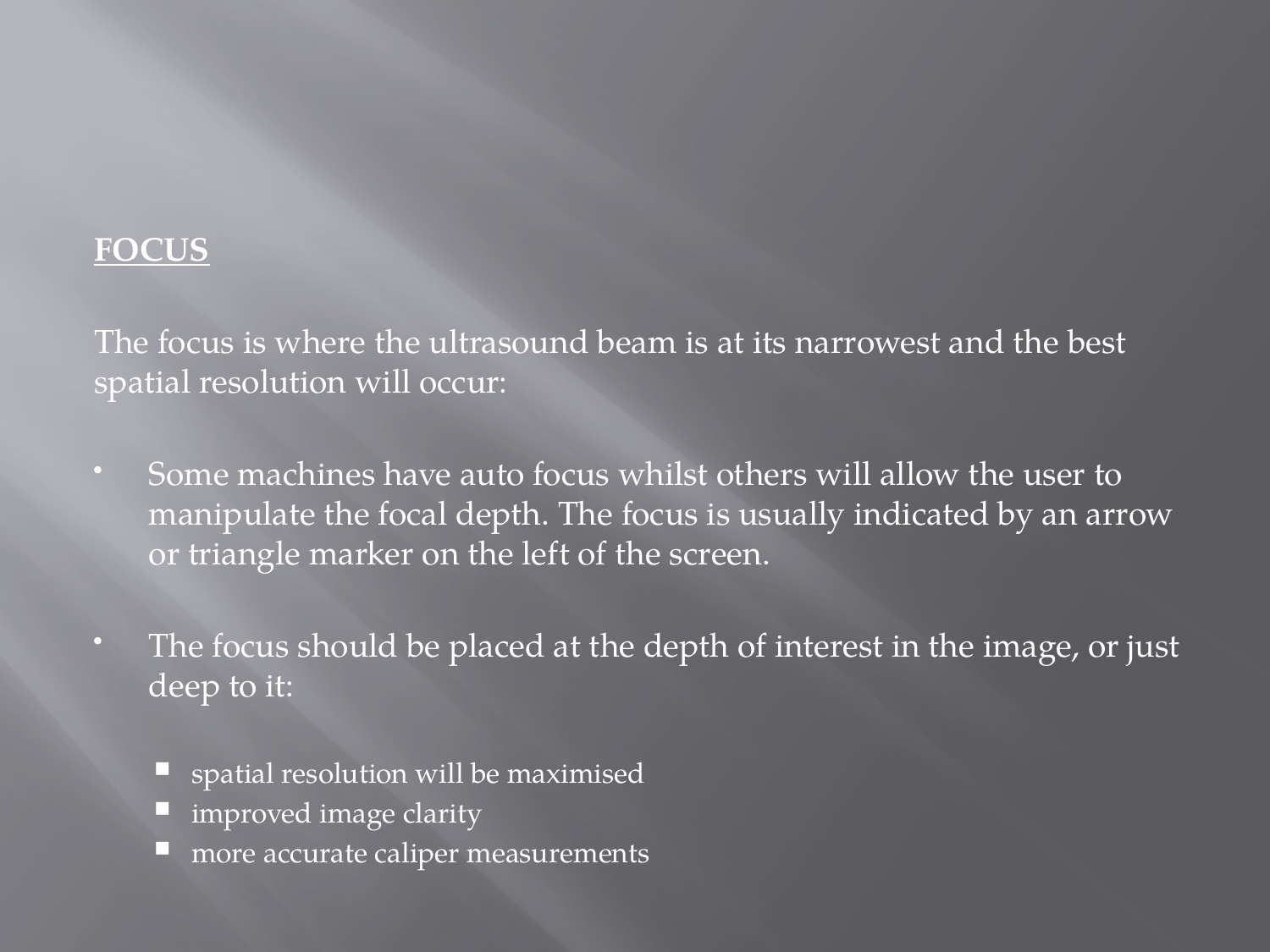

#
FOCUS

The focus is where the ultrasound beam is at its narrowest and the best spatial resolution will occur:

Some machines have auto focus whilst others will allow the user to manipulate the focal depth. The focus is usually indicated by an arrow or triangle marker on the left of the screen.

The focus should be placed at the depth of interest in the image, or just deep to it:

spatial resolution will be maximised
improved image clarity
more accurate caliper measurements